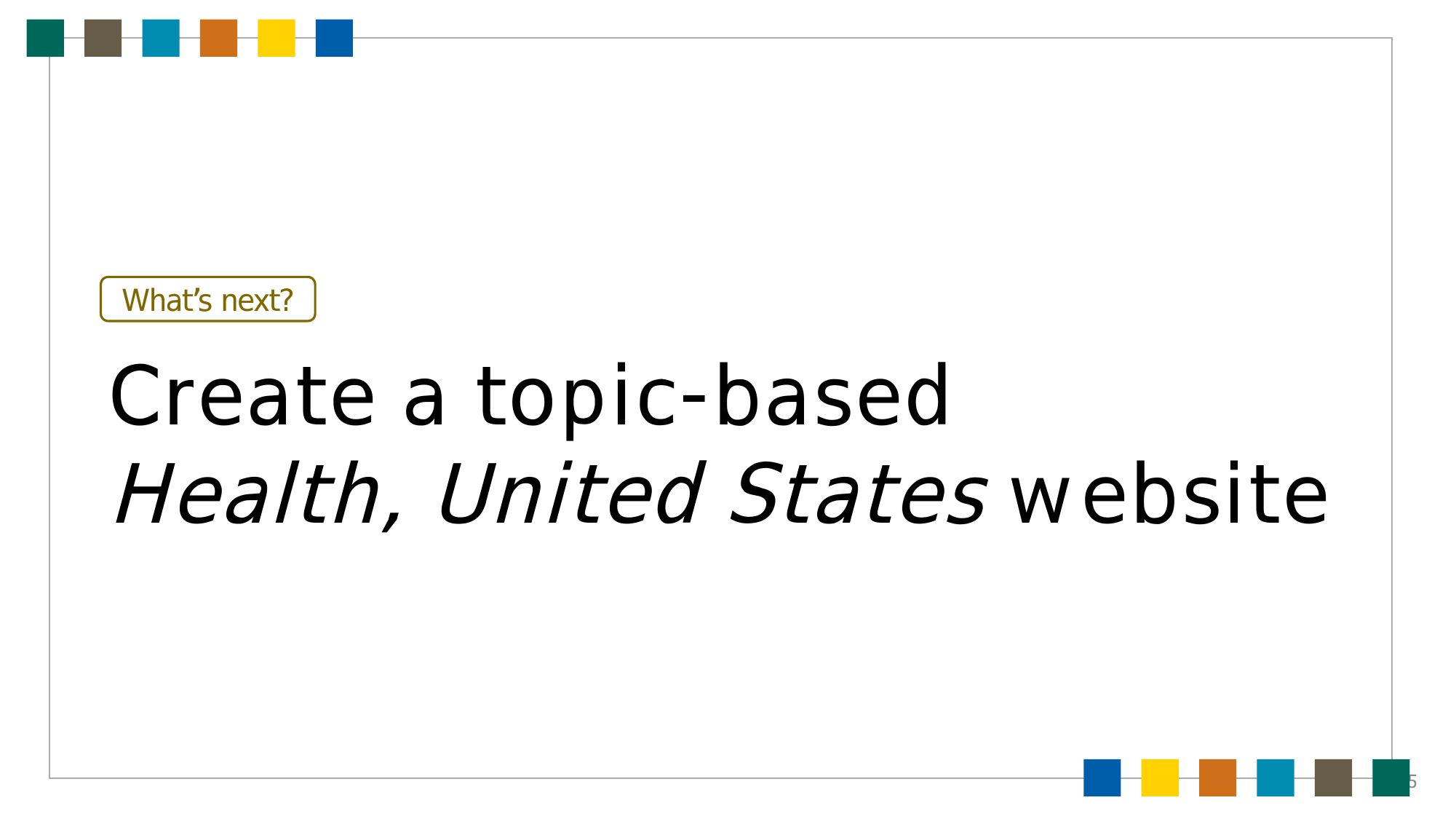

# Create a topic-based Health, United States website
What’s next?
15